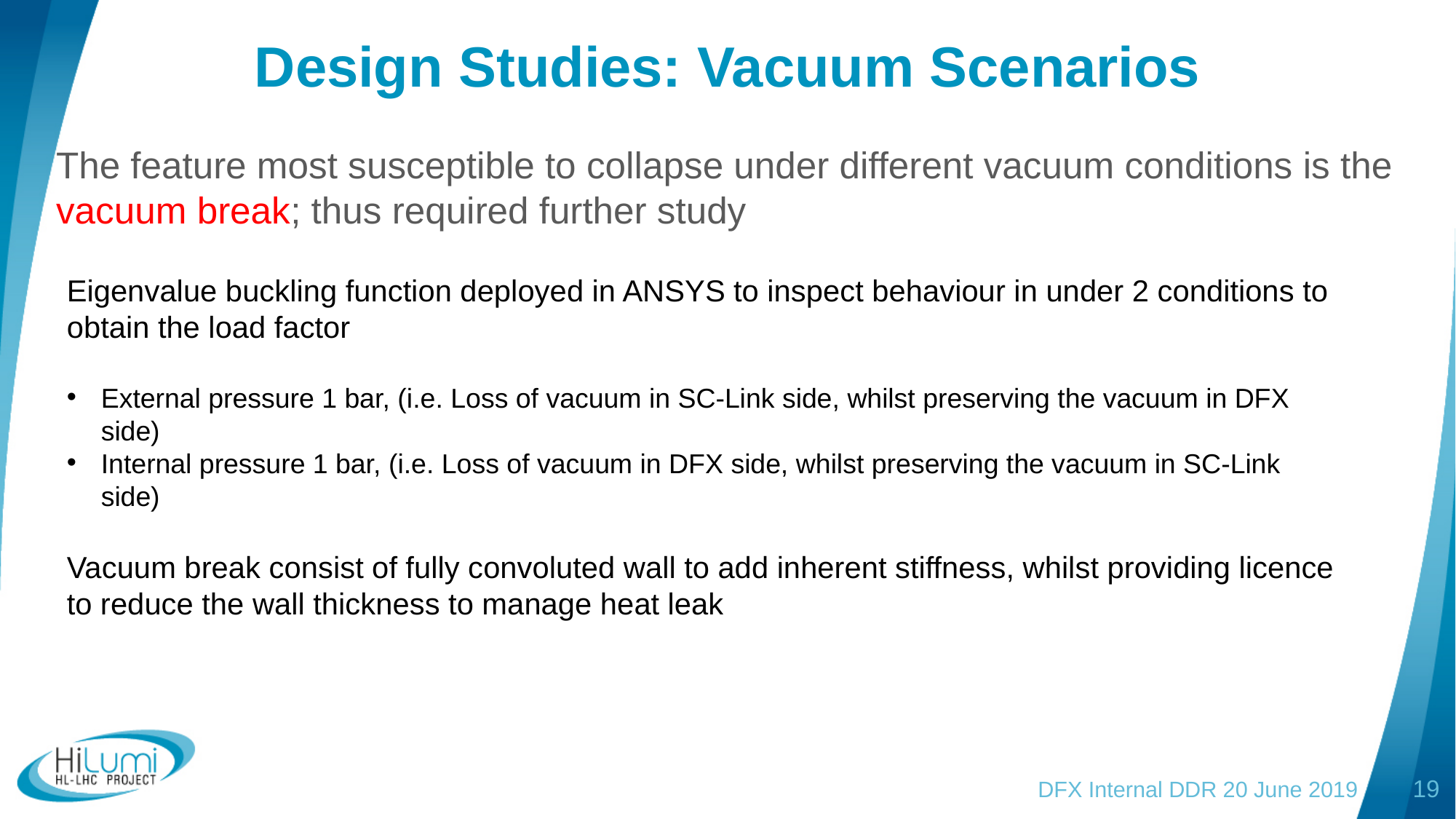

# Design Studies: Vacuum Scenarios
The feature most susceptible to collapse under different vacuum conditions is the vacuum break; thus required further study
Eigenvalue buckling function deployed in ANSYS to inspect behaviour in under 2 conditions to obtain the load factor

External pressure 1 bar, (i.e. Loss of vacuum in SC-Link side, whilst preserving the vacuum in DFX side)
Internal pressure 1 bar, (i.e. Loss of vacuum in DFX side, whilst preserving the vacuum in SC-Link side)

Vacuum break consist of fully convoluted wall to add inherent stiffness, whilst providing licence to reduce the wall thickness to manage heat leak

DFX Internal DDR 20 June 2019
19